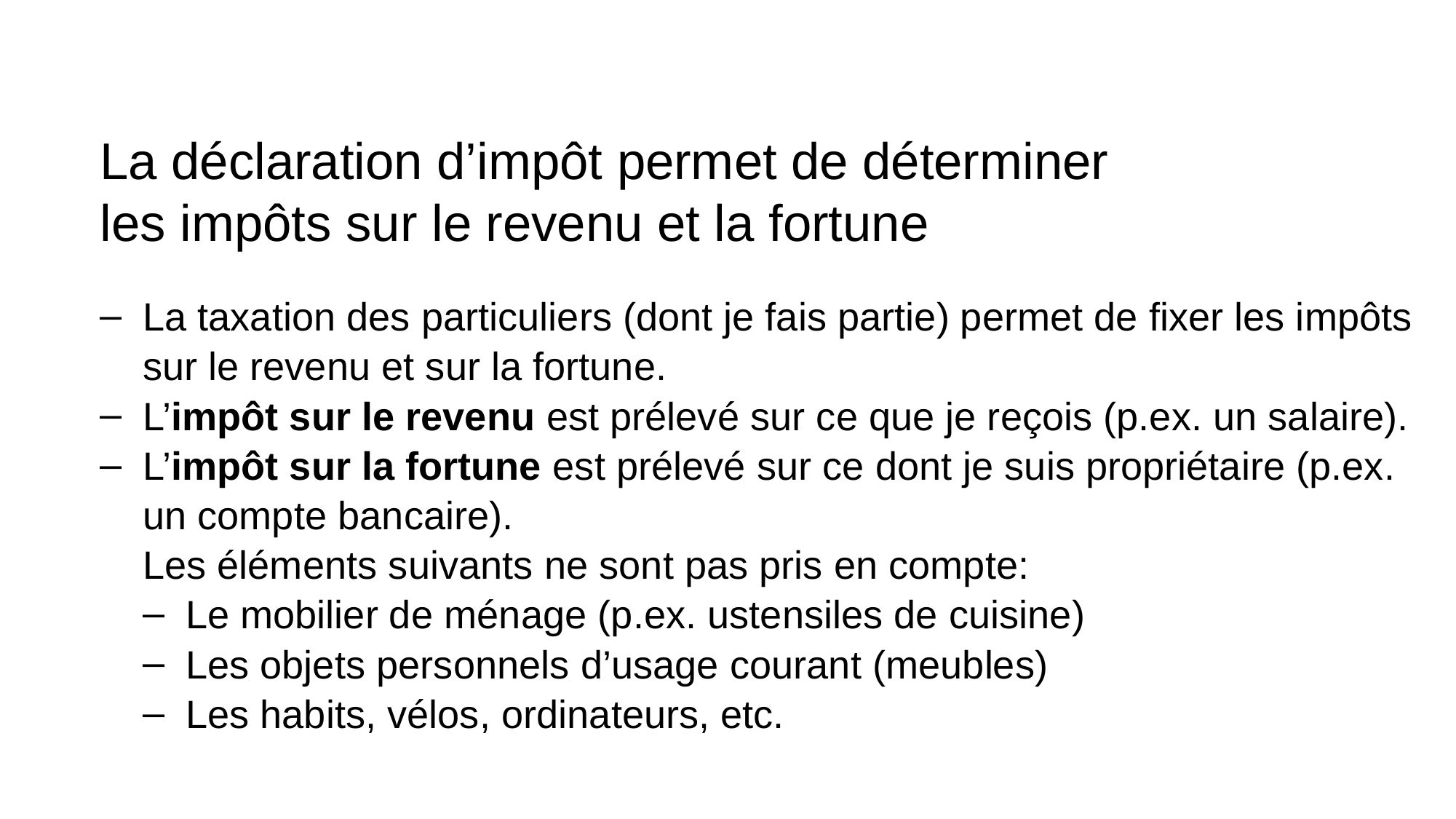

# La déclaration d’impôt permet de déterminer les impôts sur le revenu et la fortune
La taxation des particuliers (dont je fais partie) permet de fixer les impôts sur le revenu et sur la fortune.
L’impôt sur le revenu est prélevé sur ce que je reçois (p.ex. un salaire).
L’impôt sur la fortune est prélevé sur ce dont je suis propriétaire (p.ex. un compte bancaire).
Les éléments suivants ne sont pas pris en compte:
Le mobilier de ménage (p.ex. ustensiles de cuisine)
Les objets personnels d’usage courant (meubles)
Les habits, vélos, ordinateurs, etc.